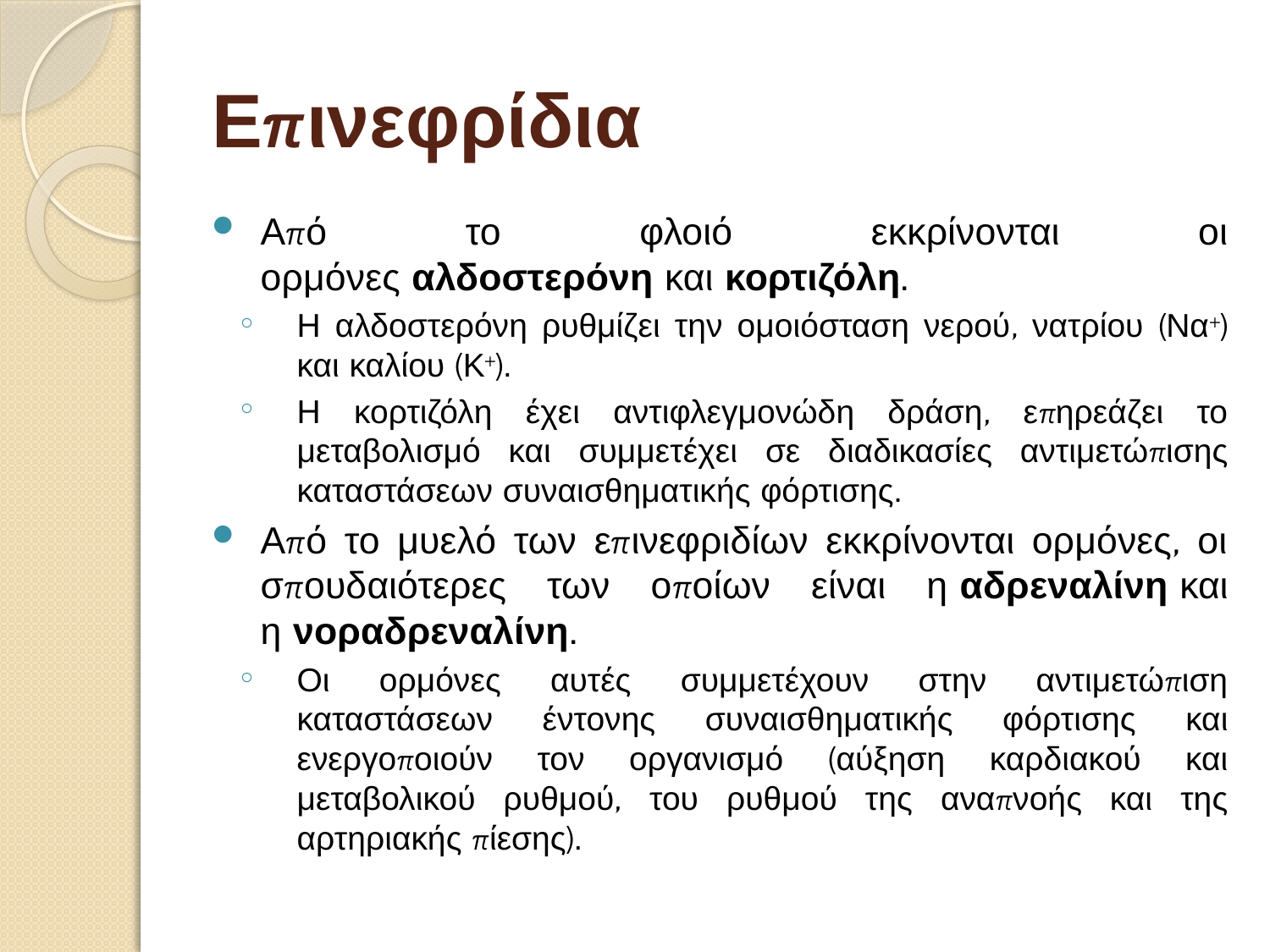

# Επινεφρίδια
Από το φλοιό εκκρίνονται οι ορμόνες αλδοστερόνη και κορτιζόλη.
Η αλδοστερόνη ρυθμίζει την ομοιόσταση νερού, νατρίου (Να+) και καλίου (Κ+).
Η κορτιζόλη έχει αντιφλεγμονώδη δράση, επηρεάζει το μεταβολισμό και συμμετέχει σε διαδικασίες αντιμετώπισης καταστάσεων συναισθηματικής φόρτισης.
Από το μυελό των επινεφριδίων εκκρίνονται ορμόνες, οι σπουδαιότερες των οποίων είναι η αδρεναλίνη και η νοραδρεναλίνη.
Οι ορμόνες αυτές συμμετέχουν στην αντιμετώπιση καταστάσεων έντονης συναισθηματικής φόρτισης και ενεργοποιούν τον οργανισμό (αύξηση καρδιακού και μεταβολικού ρυθμού, του ρυθμού της αναπνοής και της αρτηριακής πίεσης).